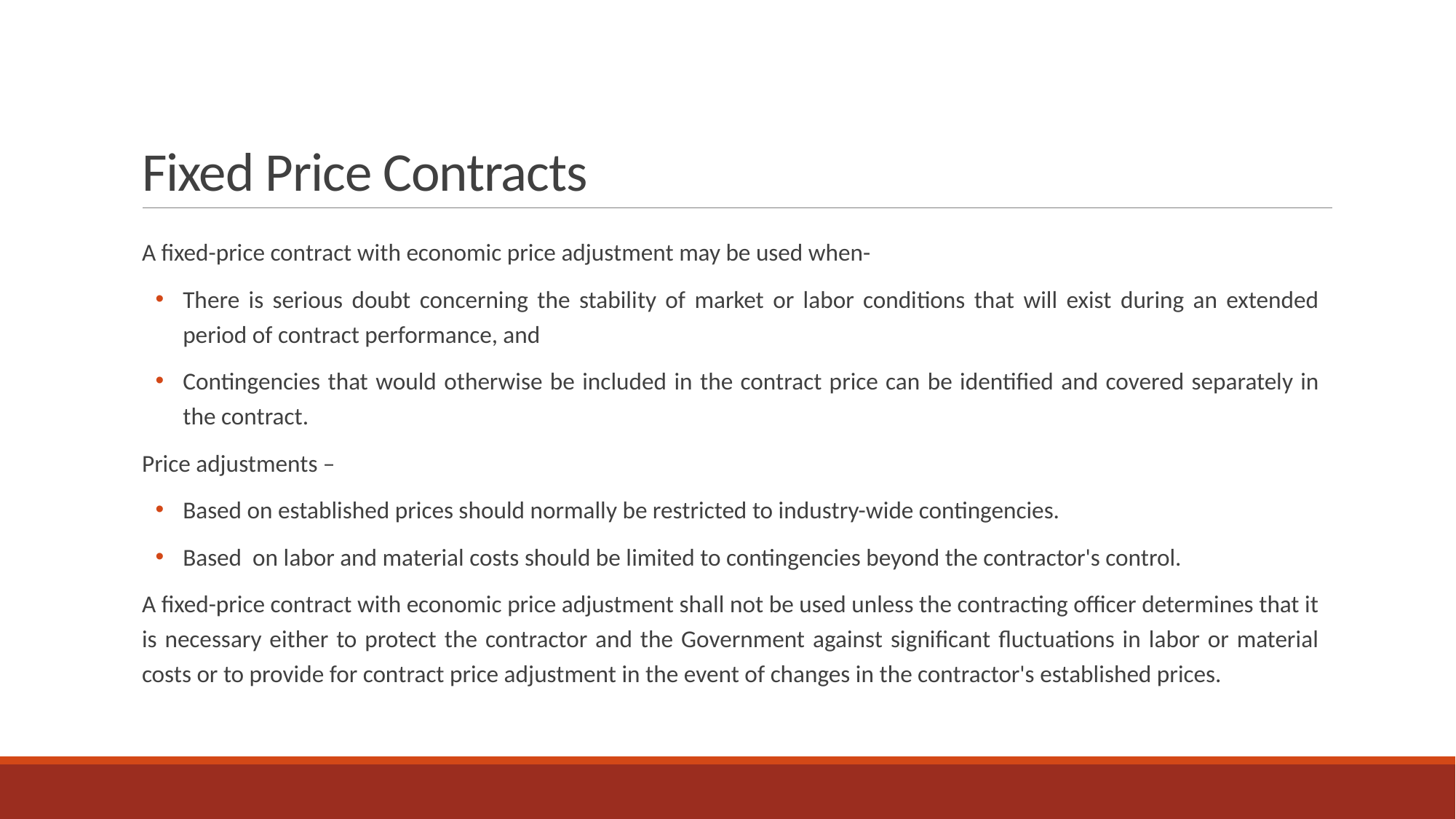

# Fixed Price Contracts
A fixed-price contract with economic price adjustment may be used when-
There is serious doubt concerning the stability of market or labor conditions that will exist during an extended period of contract performance, and
Contingencies that would otherwise be included in the contract price can be identified and covered separately in the contract.
Price adjustments –
Based on established prices should normally be restricted to industry-wide contingencies.
Based  on labor and material costs should be limited to contingencies beyond the contractor's control.
A fixed-price contract with economic price adjustment shall not be used unless the contracting officer determines that it is necessary either to protect the contractor and the Government against significant fluctuations in labor or material costs or to provide for contract price adjustment in the event of changes in the contractor's established prices.